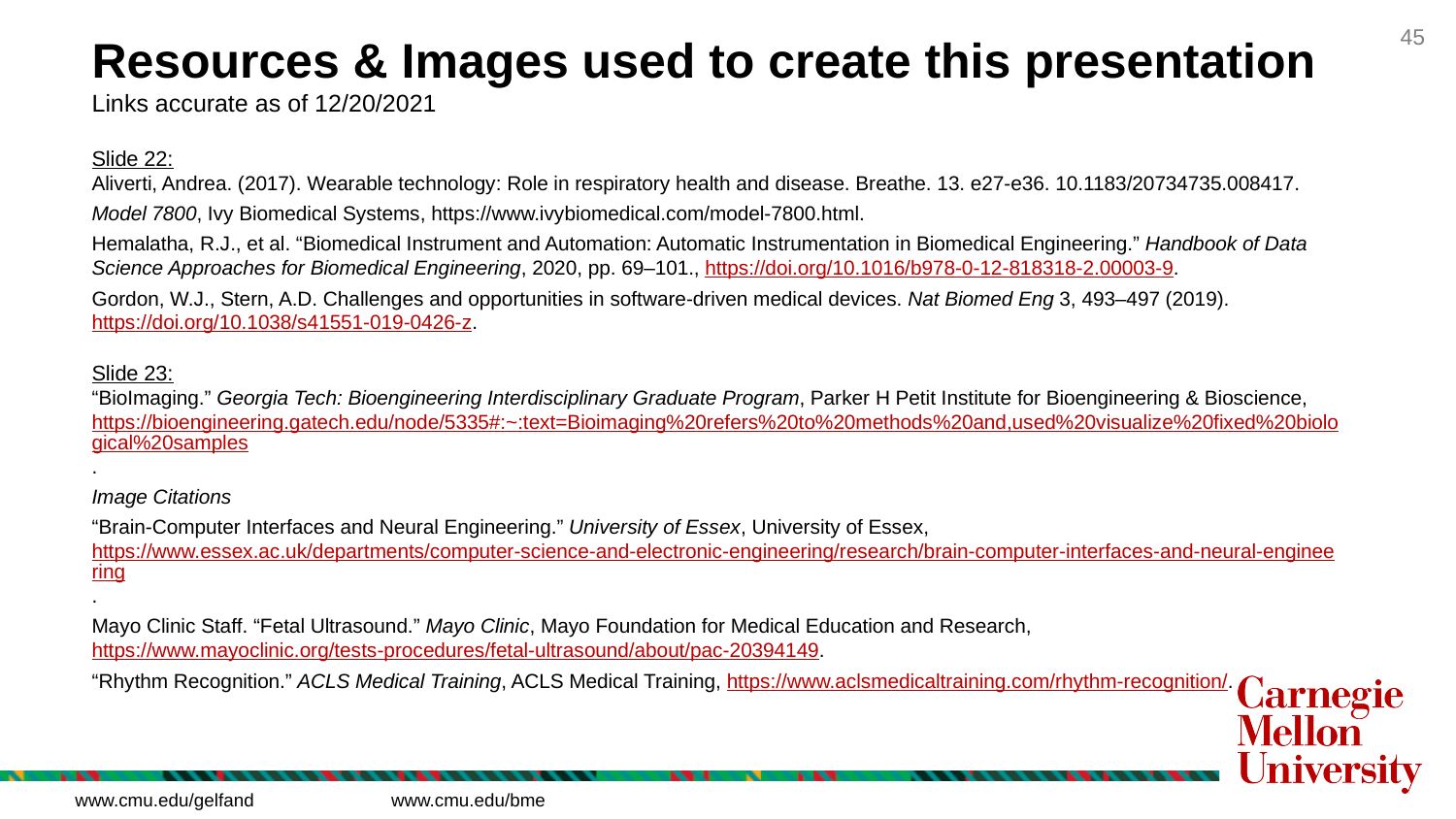

Resources & Images used to create this presentation
Links accurate as of 12/20/2021
Slide 22:
Aliverti, Andrea. (2017). Wearable technology: Role in respiratory health and disease. Breathe. 13. e27-e36. 10.1183/20734735.008417.
Model 7800, Ivy Biomedical Systems, https://www.ivybiomedical.com/model-7800.html.
Hemalatha, R.J., et al. “Biomedical Instrument and Automation: Automatic Instrumentation in Biomedical Engineering.” Handbook of Data Science Approaches for Biomedical Engineering, 2020, pp. 69–101., https://doi.org/10.1016/b978-0-12-818318-2.00003-9.
Gordon, W.J., Stern, A.D. Challenges and opportunities in software-driven medical devices. Nat Biomed Eng 3, 493–497 (2019). https://doi.org/10.1038/s41551-019-0426-z.

Slide 23:
“BioImaging.” Georgia Tech: Bioengineering Interdisciplinary Graduate Program, Parker H Petit Institute for Bioengineering & Bioscience, https://bioengineering.gatech.edu/node/5335#:~:text=Bioimaging%20refers%20to%20methods%20and,used%20visualize%20fixed%20biological%20samples.
Image Citations
“Brain-Computer Interfaces and Neural Engineering.” University of Essex, University of Essex, https://www.essex.ac.uk/departments/computer-science-and-electronic-engineering/research/brain-computer-interfaces-and-neural-engineering.
Mayo Clinic Staff. “Fetal Ultrasound.” Mayo Clinic, Mayo Foundation for Medical Education and Research, https://www.mayoclinic.org/tests-procedures/fetal-ultrasound/about/pac-20394149.
“Rhythm Recognition.” ACLS Medical Training, ACLS Medical Training, https://www.aclsmedicaltraining.com/rhythm-recognition/.